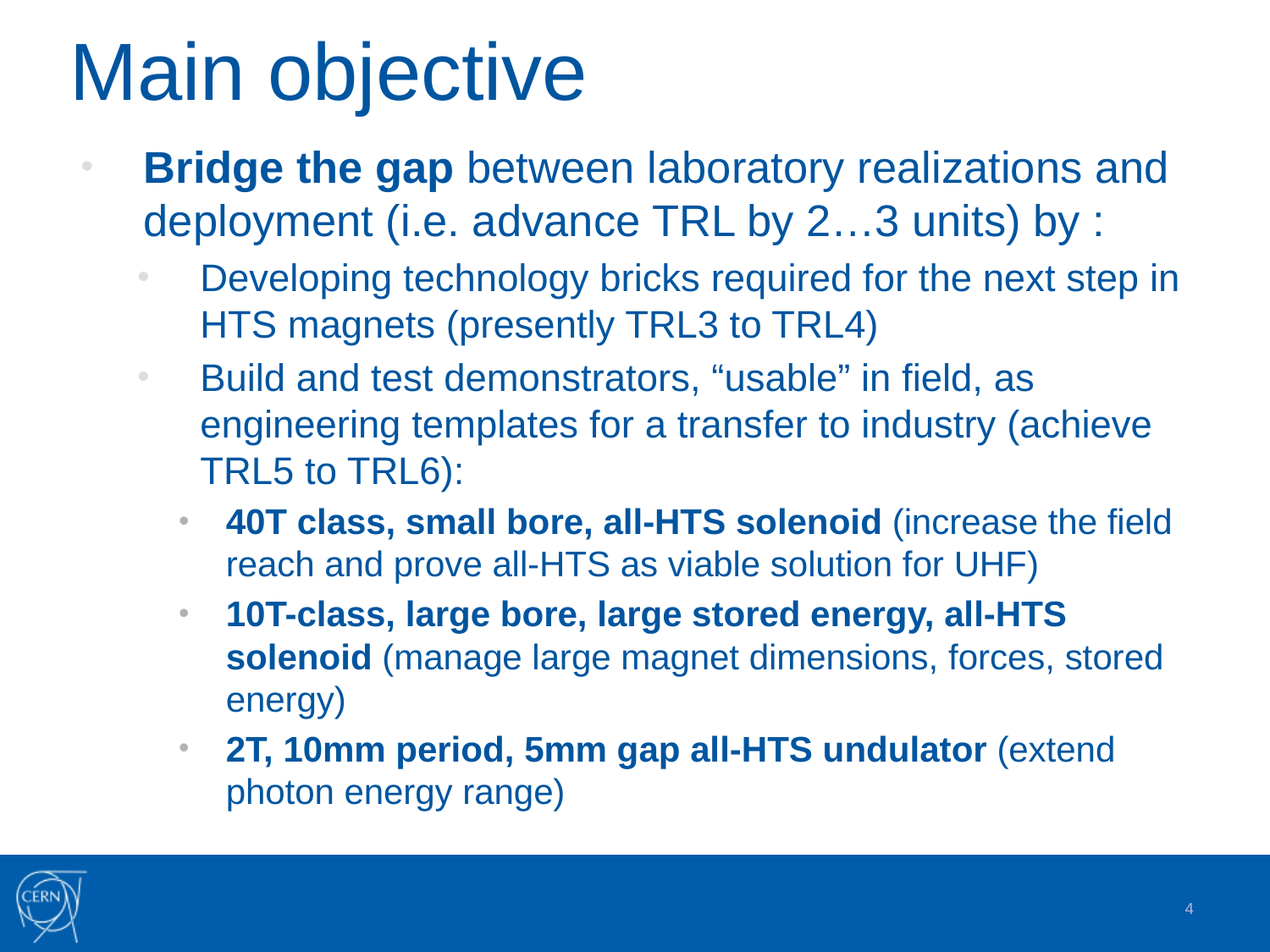

# Main objective
Bridge the gap between laboratory realizations and deployment (i.e. advance TRL by 2…3 units) by :
Developing technology bricks required for the next step in HTS magnets (presently TRL3 to TRL4)
Build and test demonstrators, “usable” in field, as engineering templates for a transfer to industry (achieve TRL5 to TRL6):
40T class, small bore, all-HTS solenoid (increase the field reach and prove all-HTS as viable solution for UHF)
10T-class, large bore, large stored energy, all-HTS solenoid (manage large magnet dimensions, forces, stored energy)
2T, 10mm period, 5mm gap all-HTS undulator (extend photon energy range)

4